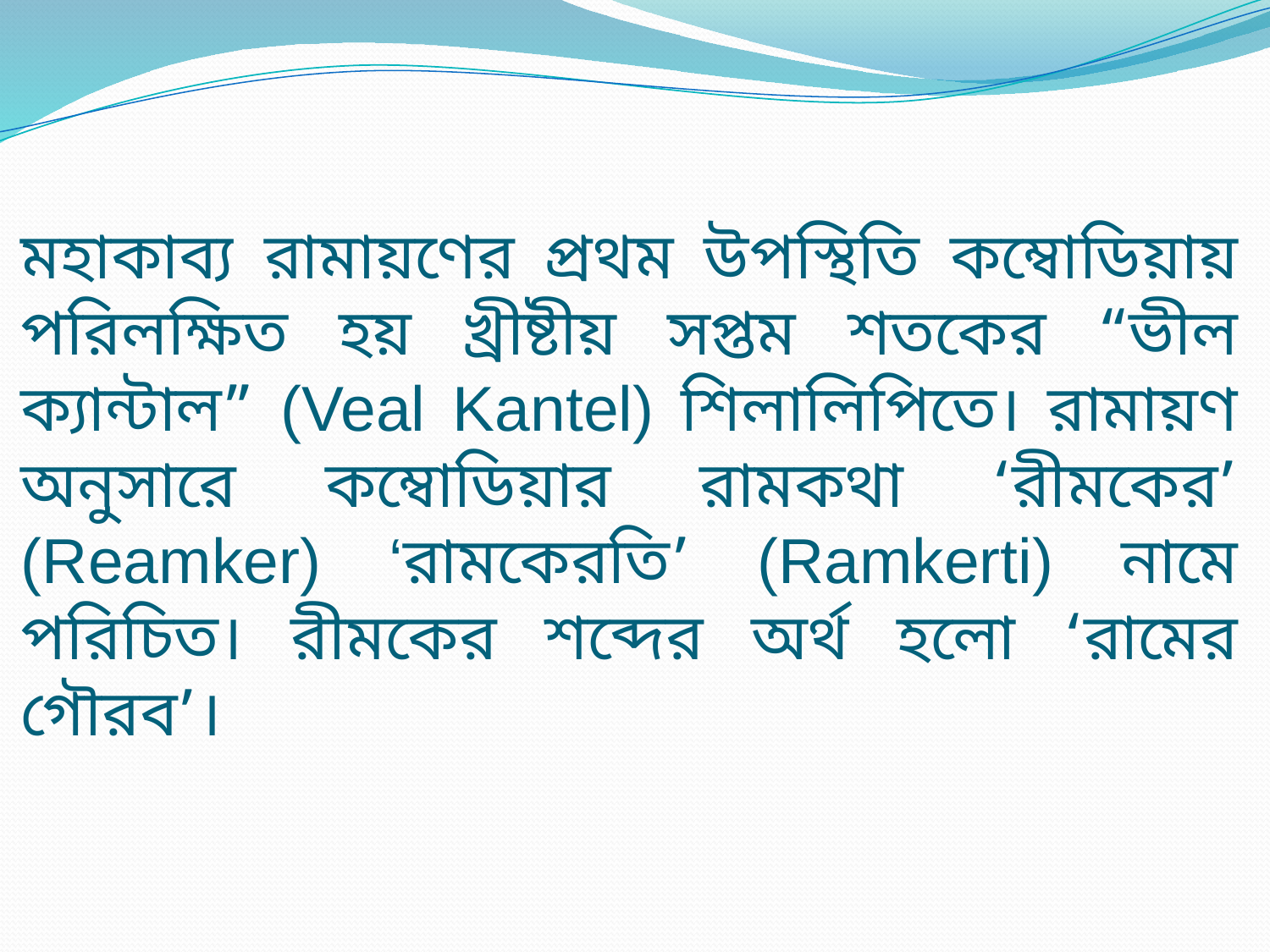

# মহাকাব্য রামায়ণের প্রথম উপস্থিতি কম্বোডিয়ায় পরিলক্ষিত হয় খ্রীষ্টীয় সপ্তম শতকের “ভীল ক্যান্টাল” (Veal Kantel) শিলালিপিতে। রামায়ণ অনুসারে কম্বোডিয়ার রামকথা ‘রীমকের’ (Reamker) ‘রামকেরতি’ (Ramkerti) নামে পরিচিত। রীমকের শব্দের অর্থ হলো ‘রামের গৌরব’।